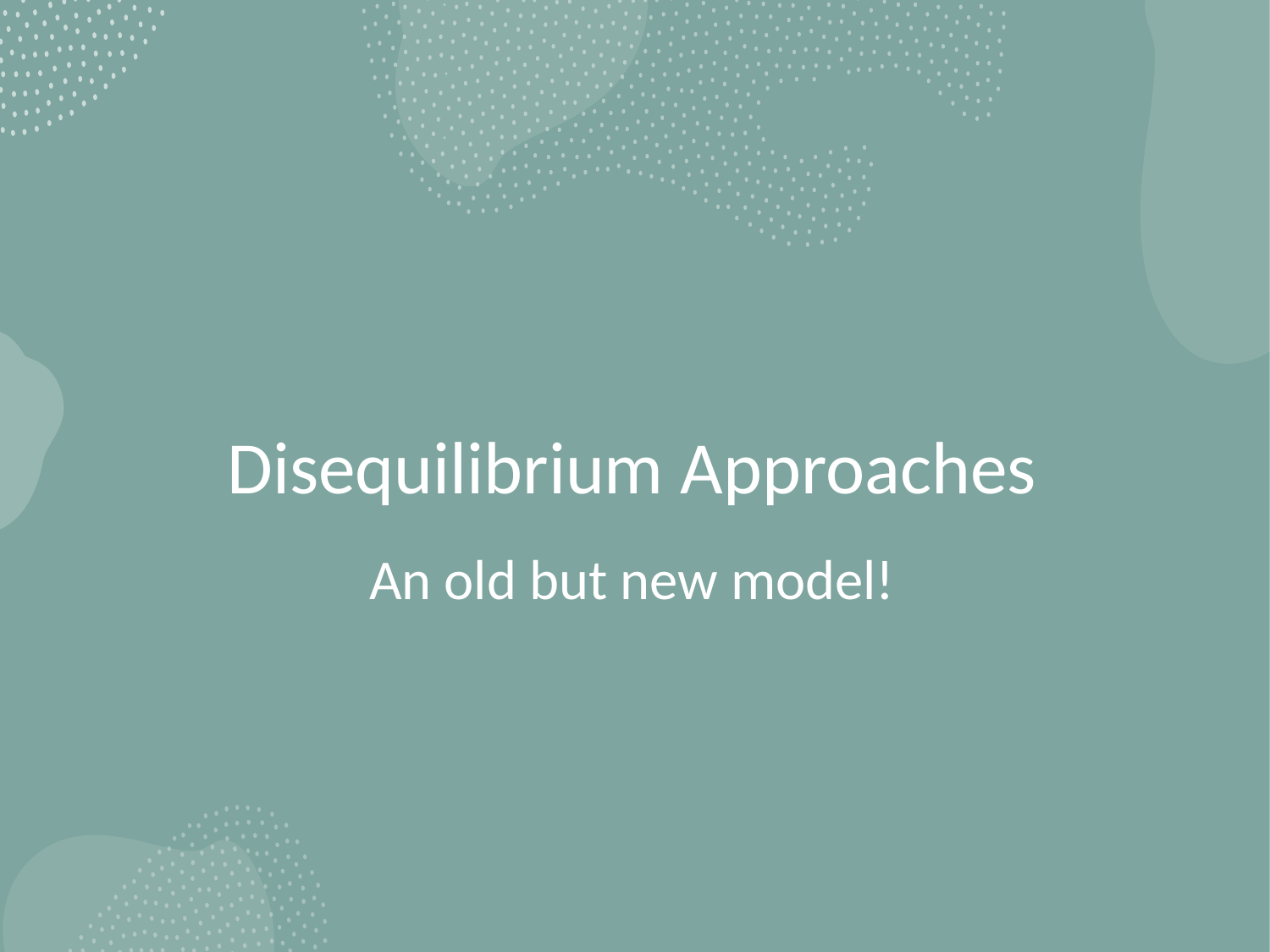

# Disequilibrium Approaches
An old but new model!